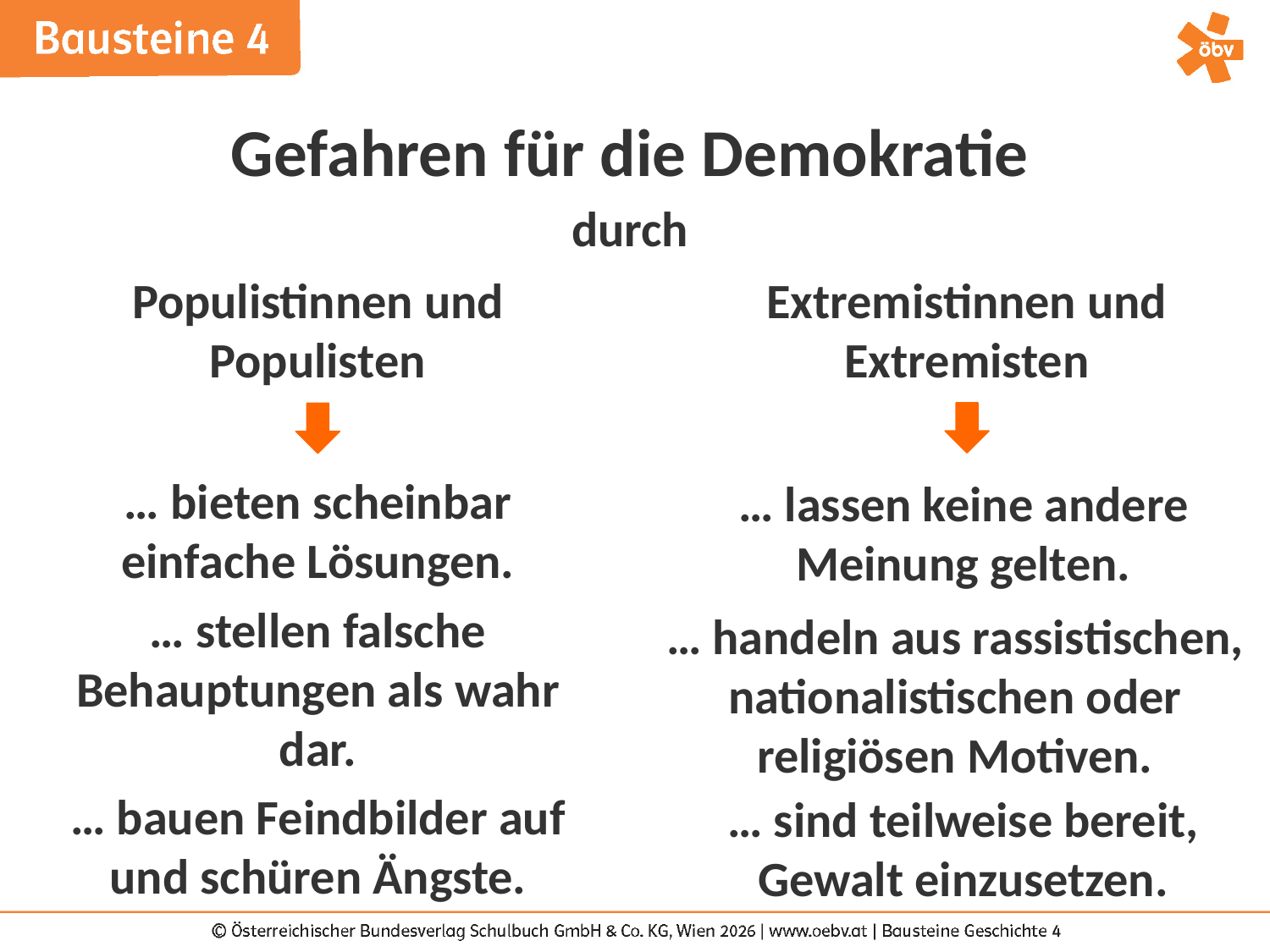

Gefahren für die Demokratie
durch
Populistinnen und Populisten
Extremistinnen und Extremisten

… bieten scheinbar einfache Lösungen.
… lassen keine andere Meinung gelten.
… stellen falsche Behauptungen als wahr dar.
… handeln aus rassistischen, nationalistischen oder religiösen Motiven.
… bauen Feindbilder auf und schüren Ängste.
… sind teilweise bereit, Gewalt einzusetzen.